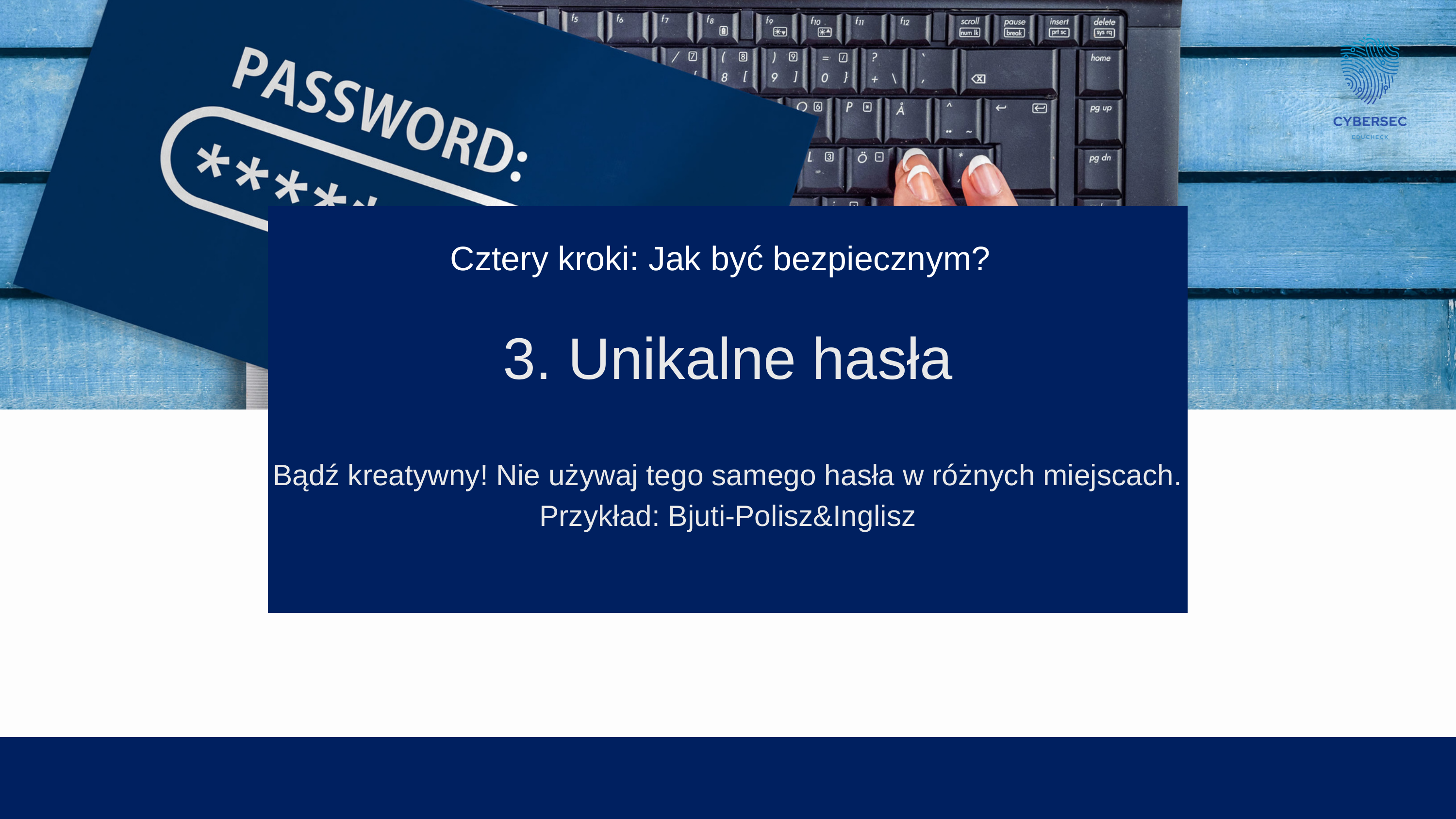

3. Unikalne hasła

Cztery kroki: Jak być bezpiecznym?
Bądź kreatywny! Nie używaj tego samego hasła w różnych miejscach.
Przykład: Bjuti-Polisz&Inglisz